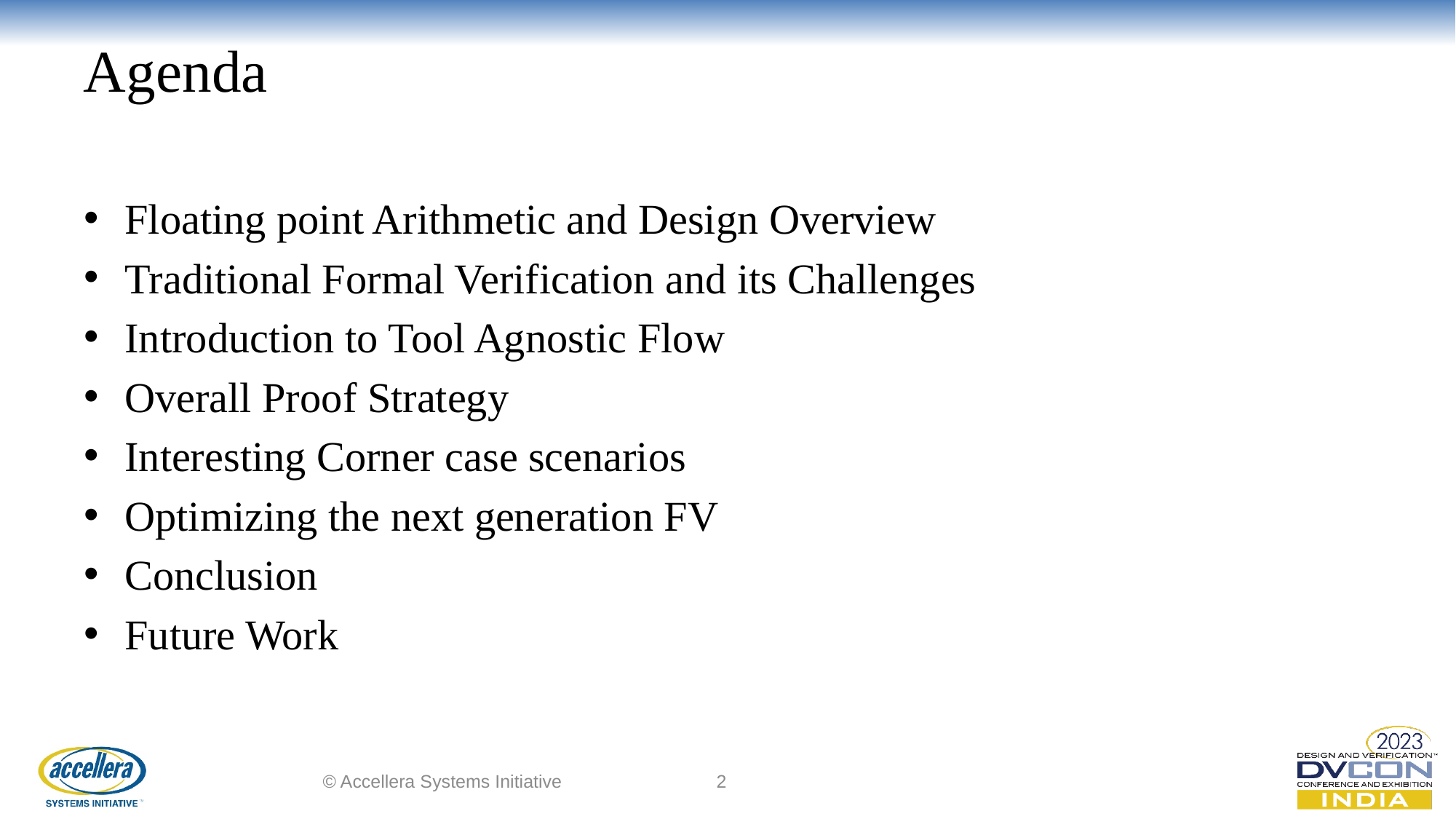

# Agenda
Floating point Arithmetic and Design Overview
Traditional Formal Verification and its Challenges
Introduction to Tool Agnostic Flow
Overall Proof Strategy
Interesting Corner case scenarios
Optimizing the next generation FV
Conclusion
Future Work
© Accellera Systems Initiative
2